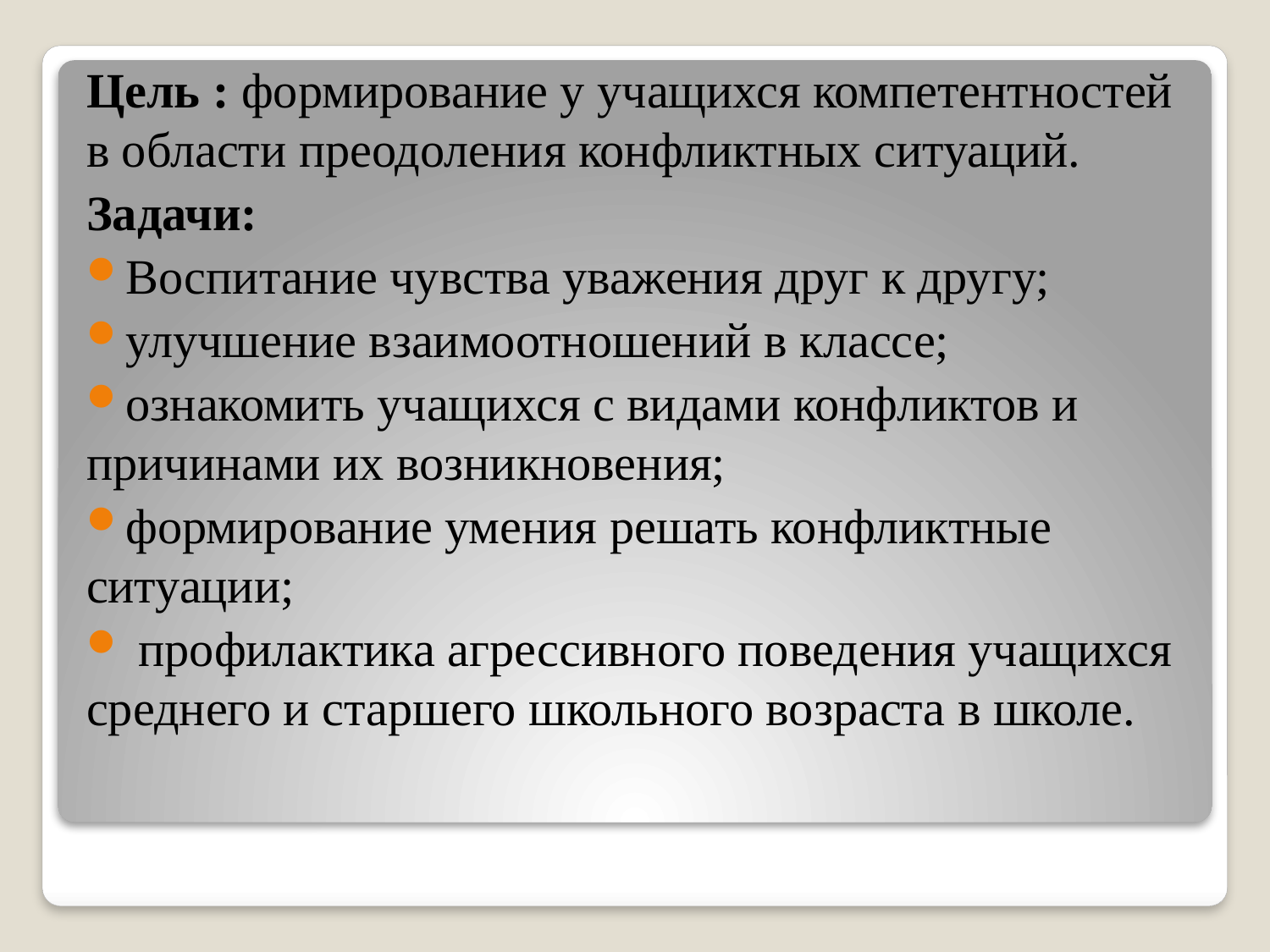

Цель : формирование у учащихся компетентностей в области преодоления конфликтных ситуаций.
Задачи:
Воспитание чувства уважения друг к другу;
улучшение взаимоотношений в классе;
ознакомить учащихся с видами конфликтов и причинами их возникновения;
формирование умения решать конфликтные ситуации;
 профилактика агрессивного поведения учащихся среднего и старшего школьного возраста в школе.